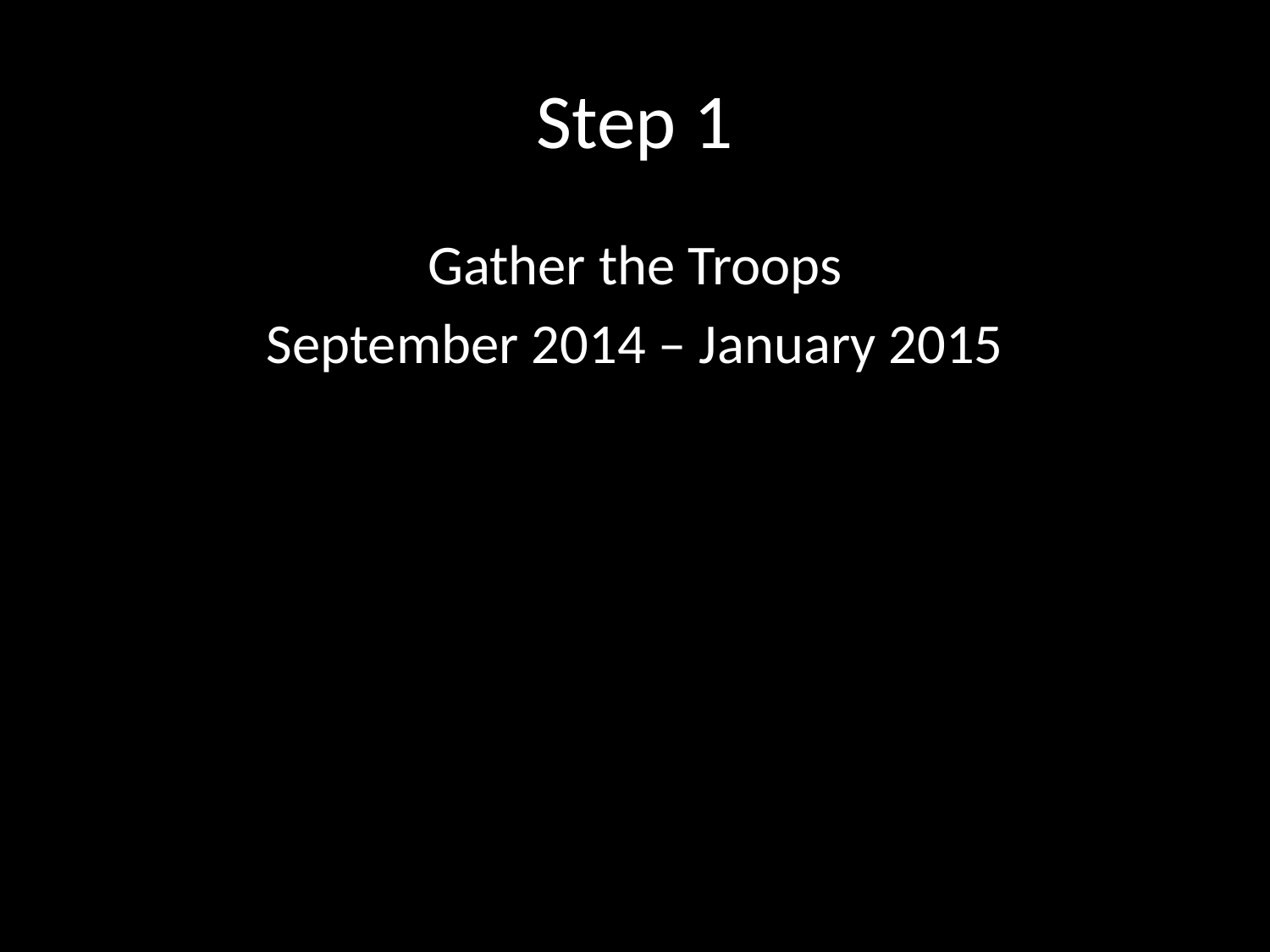

# Step 1
Gather the Troops
September 2014 – January 2015